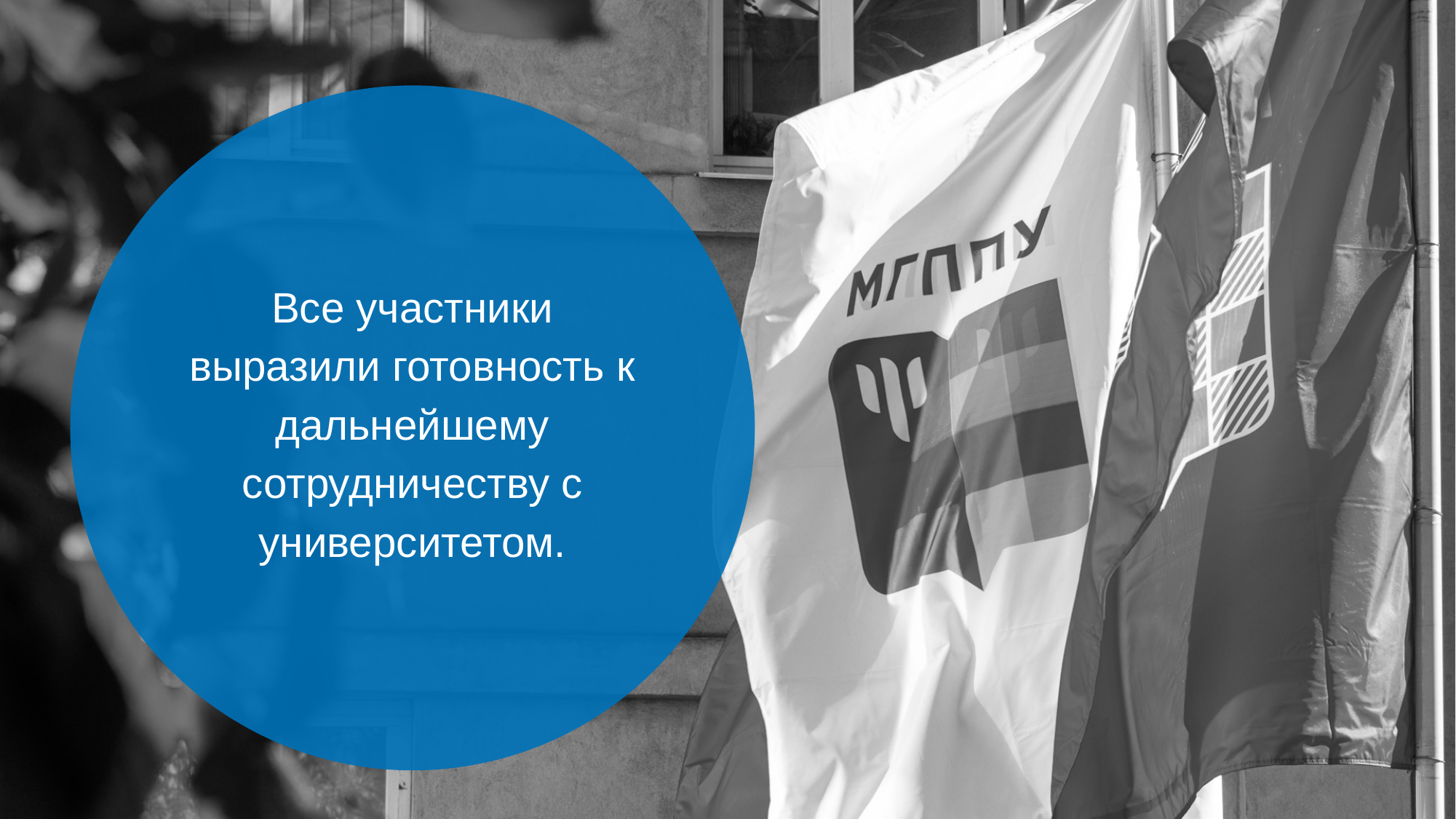

Все участники выразили готовность к дальнейшему сотрудничеству с университетом.